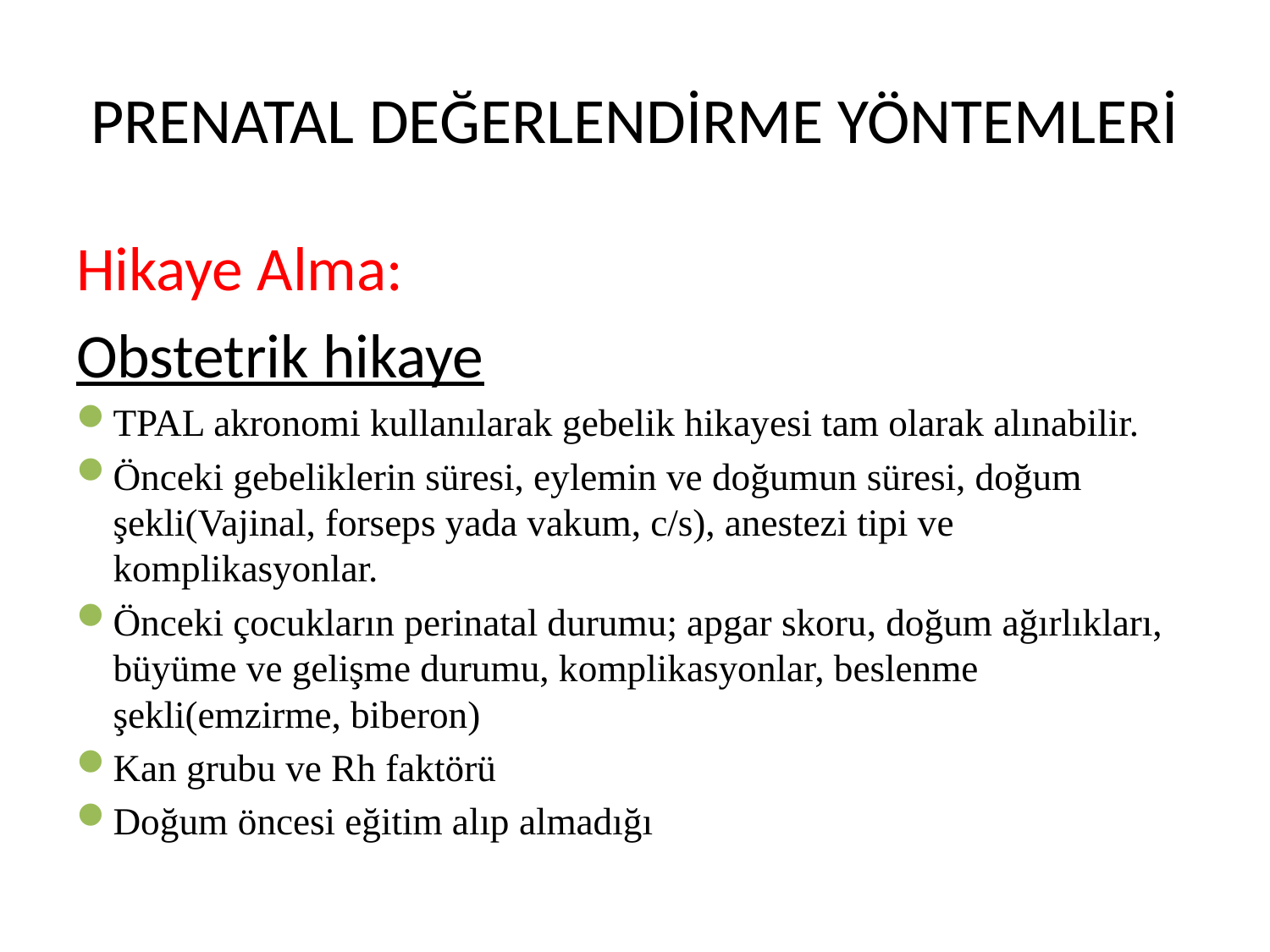

# PRENATAL DEĞERLENDİRME YÖNTEMLERİ
Hikaye Alma:
Obstetrik hikaye
TPAL akronomi kullanılarak gebelik hikayesi tam olarak alınabilir.
Önceki gebeliklerin süresi, eylemin ve doğumun süresi, doğum şekli(Vajinal, forseps yada vakum, c/s), anestezi tipi ve komplikasyonlar.
Önceki çocukların perinatal durumu; apgar skoru, doğum ağırlıkları, büyüme ve gelişme durumu, komplikasyonlar, beslenme şekli(emzirme, biberon)
Kan grubu ve Rh faktörü
Doğum öncesi eğitim alıp almadığı